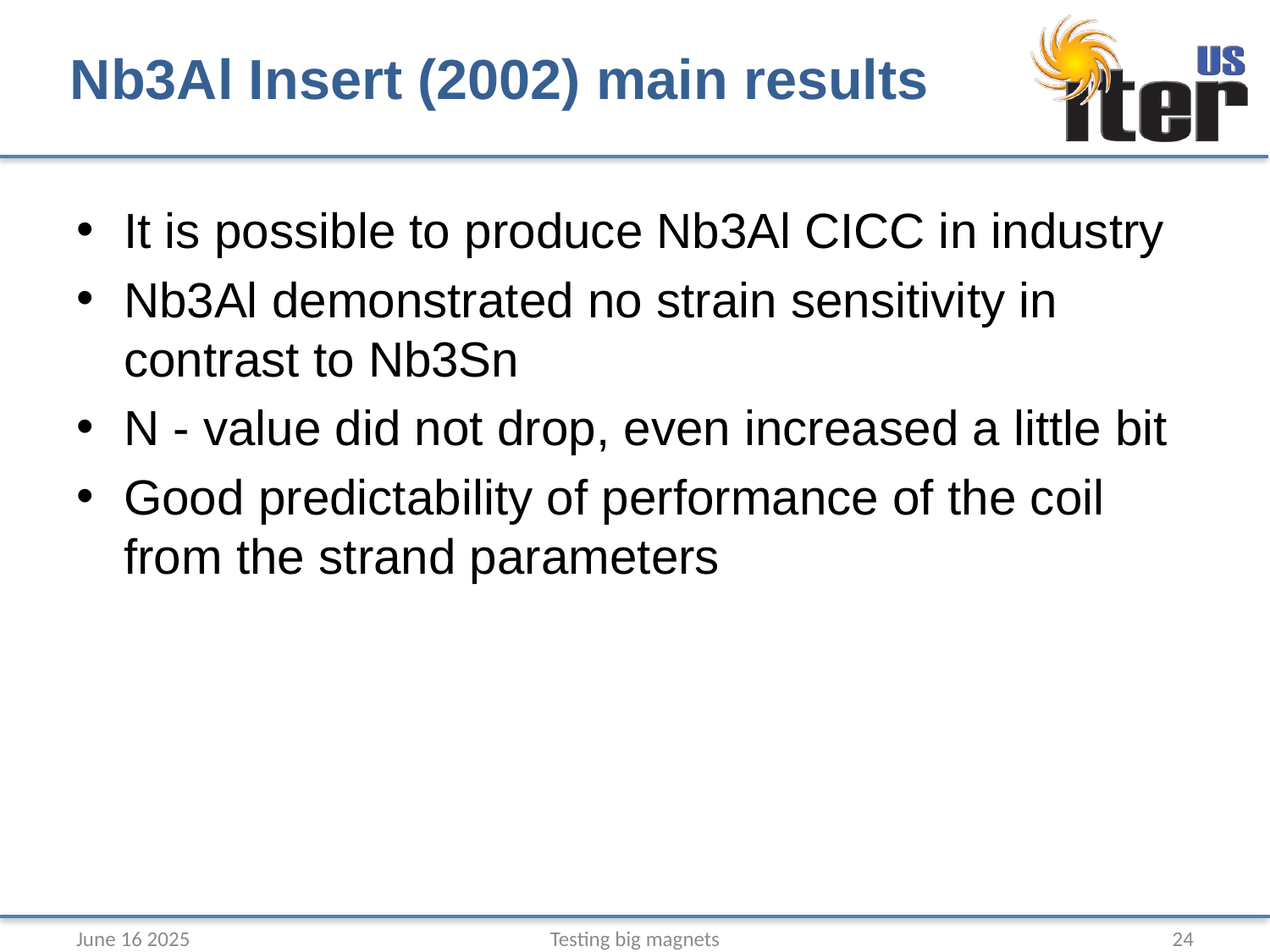

# Nb3Al Insert (2002) main results
It is possible to produce Nb3Al CICC in industry
Nb3Al demonstrated no strain sensitivity in contrast to Nb3Sn
N - value did not drop, even increased a little bit
Good predictability of performance of the coil  from the strand parameters
June 16 2025
Testing big magnets
24